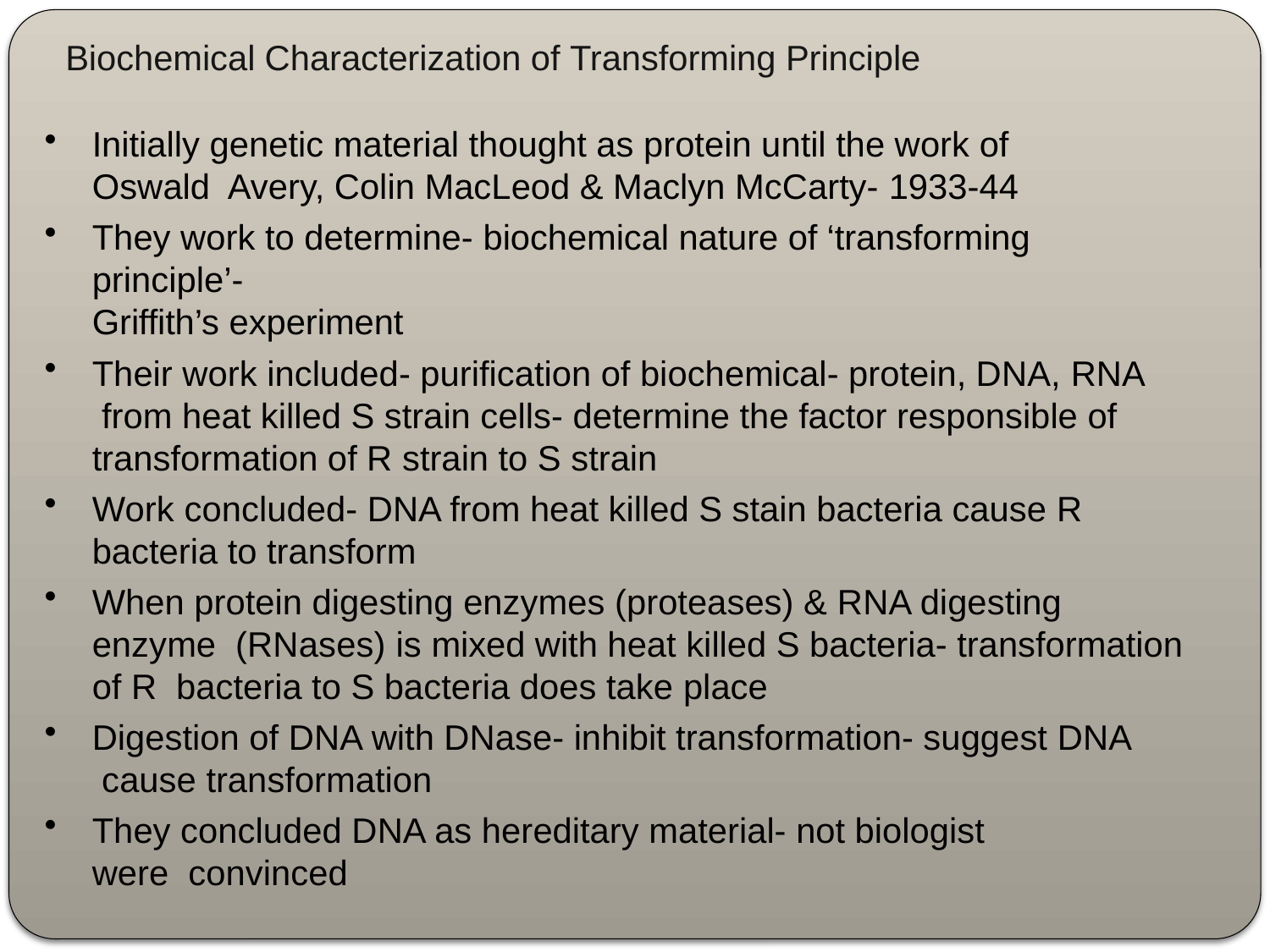

Biochemical Characterization of Transforming Principle

Initially genetic material thought as protein until the work of Oswald  Avery, Colin MacLeod & Maclyn McCarty- 1933-44
They work to determine- biochemical nature of ‘transforming principle’-
Griffith’s experiment
Their work included- purification of biochemical- protein, DNA, RNA  from heat killed S strain cells- determine the factor responsible of  transformation of R strain to S strain
Work concluded- DNA from heat killed S stain bacteria cause R
bacteria to transform
When protein digesting enzymes (proteases) & RNA digesting enzyme  (RNases) is mixed with heat killed S bacteria- transformation of R  bacteria to S bacteria does take place
Digestion of DNA with DNase- inhibit transformation- suggest DNA  cause transformation
They concluded DNA as hereditary material- not biologist were  convinced